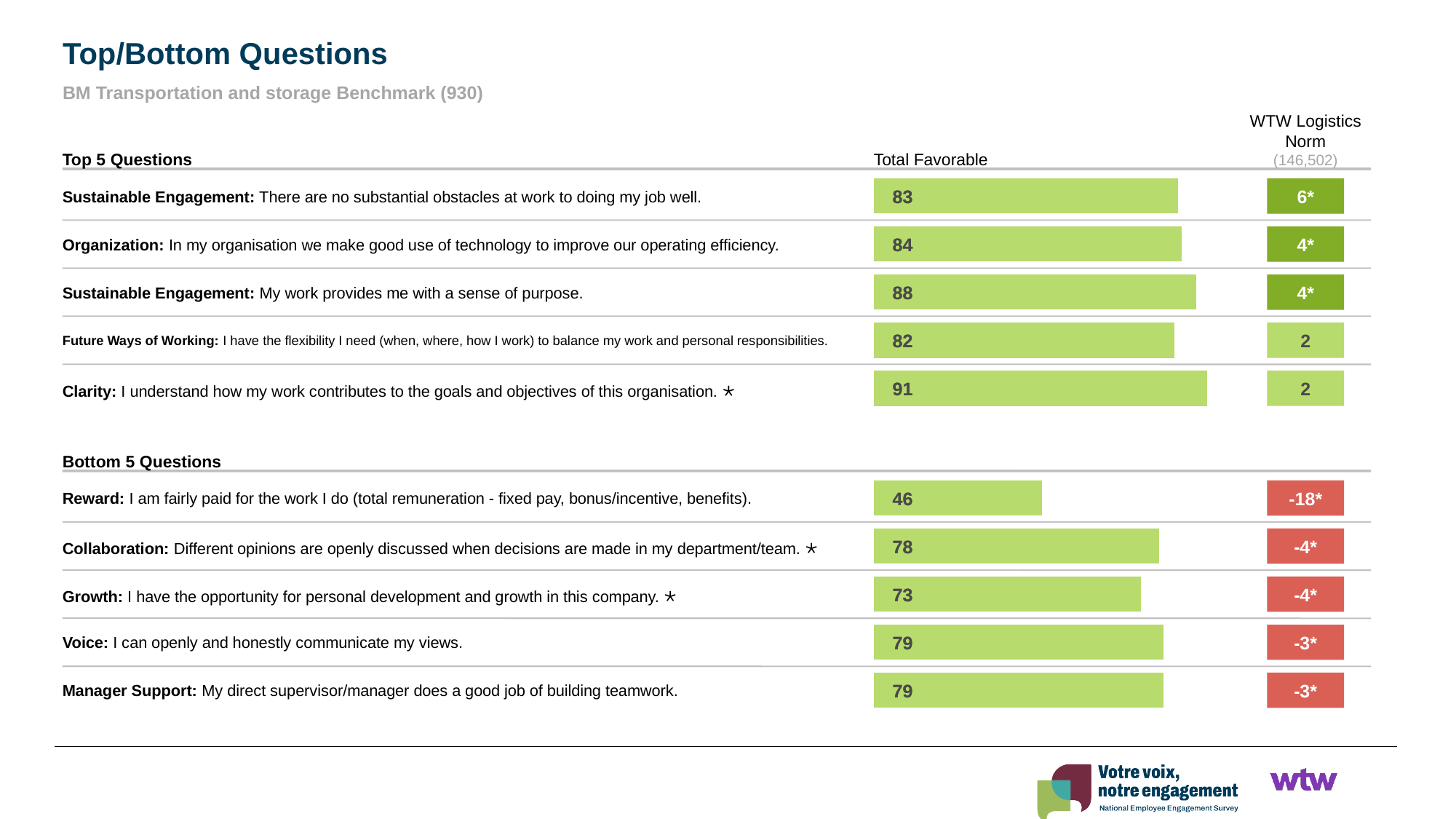

Top/Bottom Questions
BM Transportation and storage Benchmark (930)
WTW Logistics Norm
(146,502)
Top 5 Questions
Total Favorable

### Chart

| Category | Score |
|---|---|
83
83
6*
Sustainable Engagement: There are no substantial obstacles at work to doing my job well.

### Chart

| Category | Score |
|---|---|
84
84
4*
Organization: In my organisation we make good use of technology to improve our operating efficiency.

### Chart

| Category | Score |
|---|---|
88
88
4*
Sustainable Engagement: My work provides me with a sense of purpose.

### Chart

| Category | Score |
|---|---|
82
82
2
Future Ways of Working: I have the flexibility I need (when, where, how I work) to balance my work and personal responsibilities.

### Chart

| Category | Score |
|---|---|
91
91
2
Clarity: I understand how my work contributes to the goals and objectives of this organisation. ⋆
Bottom 5 Questions

### Chart

| Category | Score |
|---|---|
46
46
-18*
Reward: I am fairly paid for the work I do (total remuneration - fixed pay, bonus/incentive, benefits).

### Chart

| Category | Score |
|---|---|
78
78
-4*
Collaboration: Different opinions are openly discussed when decisions are made in my department/team. ⋆

### Chart

| Category | Score |
|---|---|
73
73
-4*
Growth: I have the opportunity for personal development and growth in this company. ⋆

### Chart

| Category | Score |
|---|---|
79
79
-3*
Voice: I can openly and honestly communicate my views.

### Chart

| Category | Score |
|---|---|
79
79
-3*
Manager Support: My direct supervisor/manager does a good job of building teamwork.